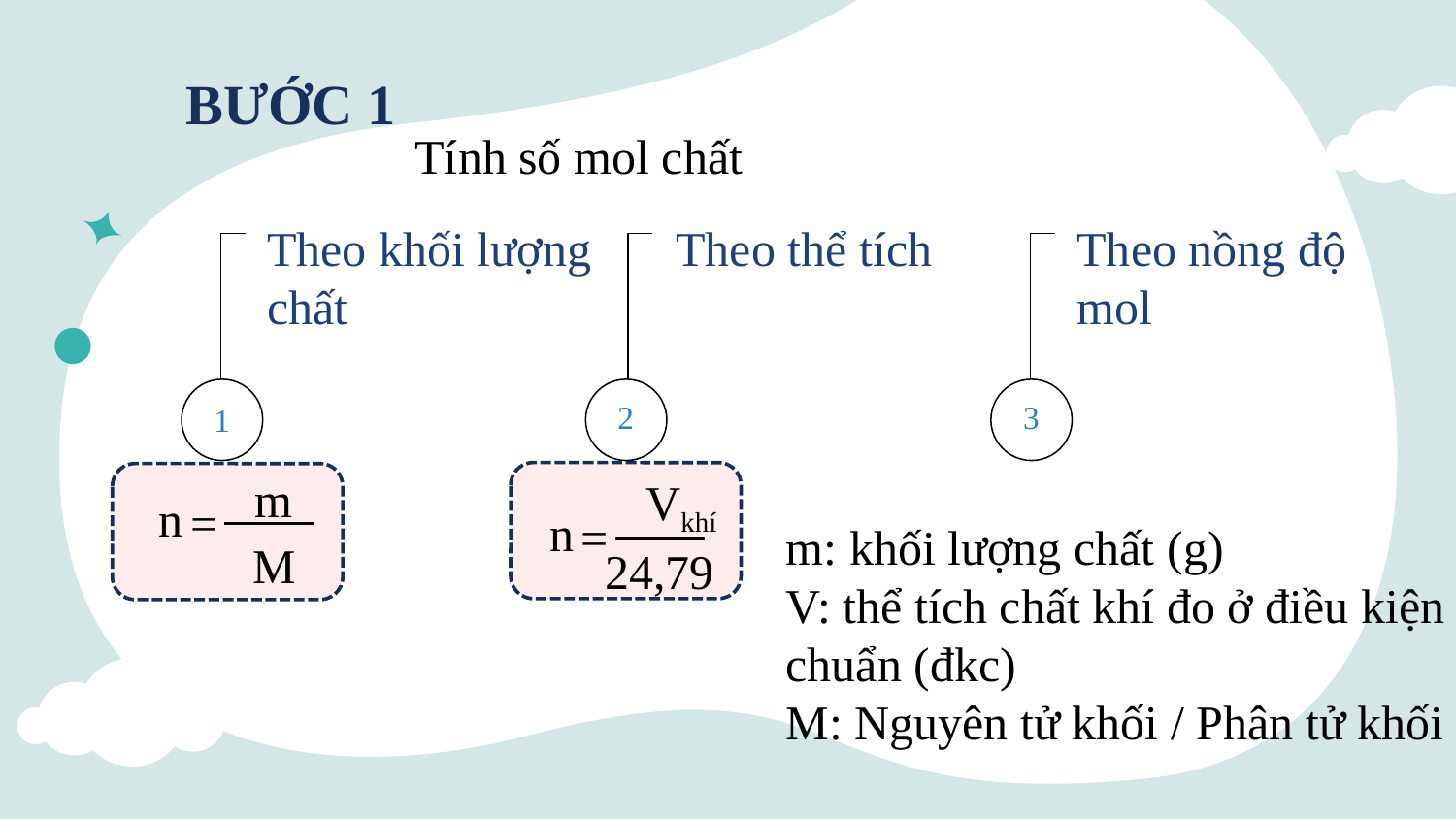

BƯỚC 1
Tính số mol chất
Theo khối lượng chất
Theo thể tích
Theo nồng độ mol

2
3
1
m
Vkhí

n
=
n
=
m: khối lượng chất (g)
V: thể tích chất khí đo ở điều kiện chuẩn (đkc)
M: Nguyên tử khối / Phân tử khối
M
24,79